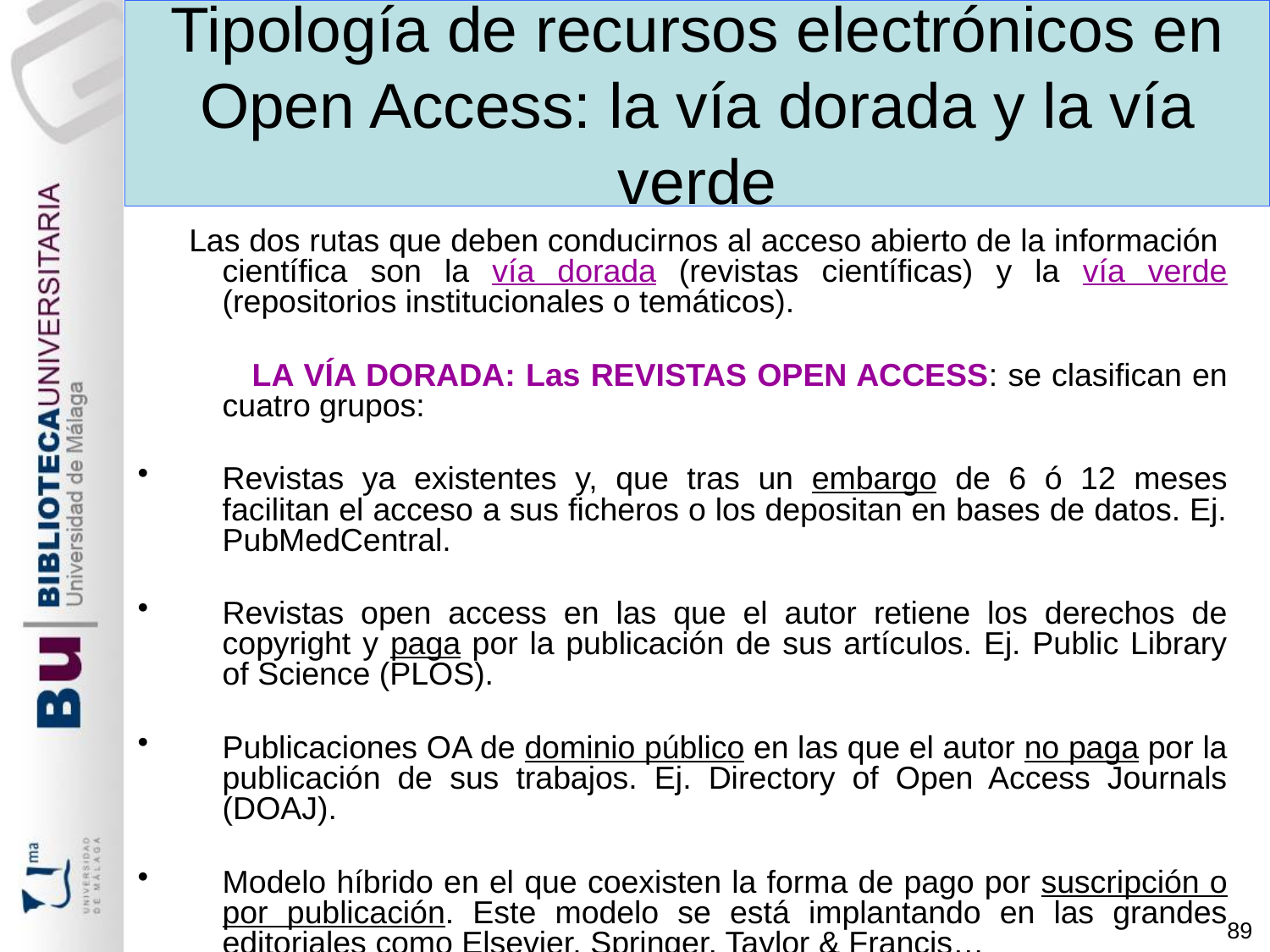

Tipología de recursos electrónicos en Open Access: la vía dorada y la vía verde

              Las dos rutas que deben conducirnos al acceso abierto de la información  científica son la vía dorada (revistas científicas) y la vía verde (repositorios institucionales o temáticos).

           LA VÍA DORADA: Las REVISTAS OPEN ACCESS: se clasifican en cuatro grupos:

Revistas ya existentes y, que tras un embargo de 6 ó 12 meses facilitan el acceso a sus ficheros o los depositan en bases de datos. Ej. PubMedCentral.

Revistas open access en las que el autor retiene los derechos de copyright y paga por la publicación de sus artículos. Ej. Public Library of Science (PLOS).

Publicaciones OA de dominio público en las que el autor no paga por la publicación de sus trabajos. Ej. Directory of Open Access Journals (DOAJ).

Modelo híbrido en el que coexisten la forma de pago por suscripción o por publicación. Este modelo se está implantando en las grandes editoriales como Elsevier, Springer, Taylor & Francis…

89